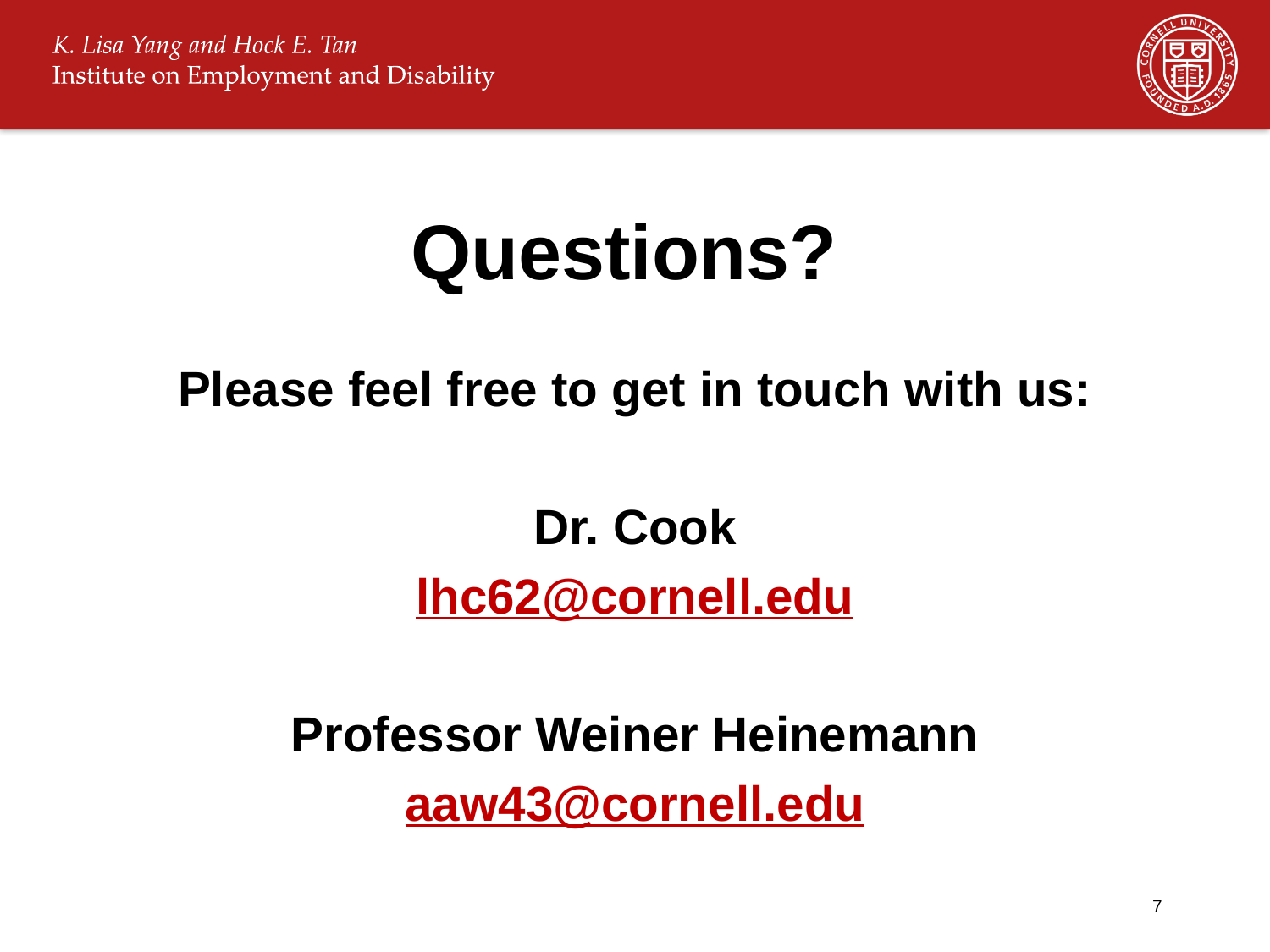

# Questions?
Please feel free to get in touch with us:

Dr. Cook
lhc62@cornell.edu

Professor Weiner Heinemann
aaw43@cornell.edu
7